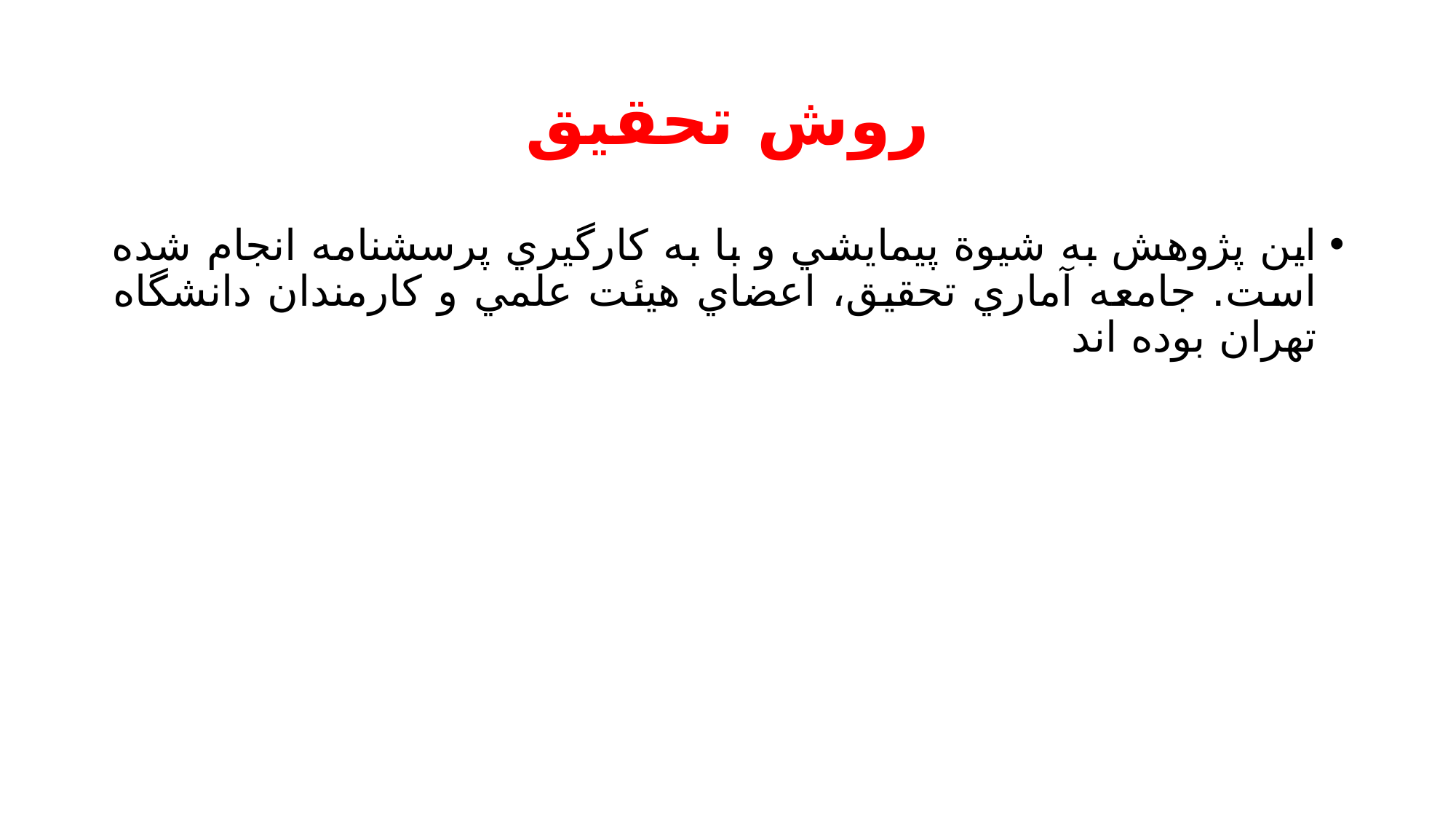

# روش تحقیق
اين پژوهش به شيوة پيمايشي و با به كارگيري پرسشنامه انجام شده است. جامعه آماري تحقيق، اعضاي هيئت علمي و كارمندان دانشگاه تهران بوده اند